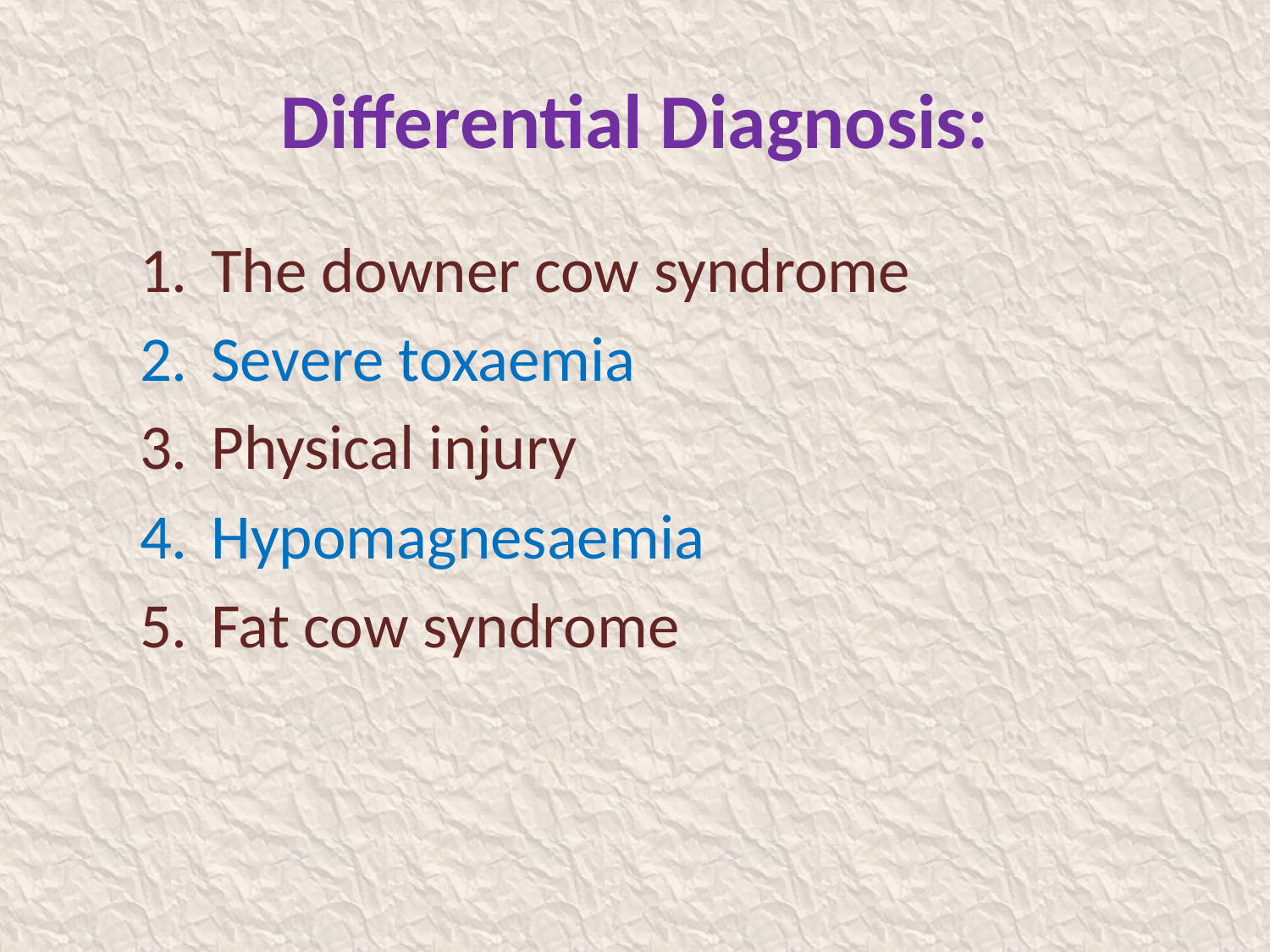

# Differential Diagnosis:
The downer cow syndrome
Severe toxaemia
Physical injury
Hypomagnesaemia
Fat cow syndrome